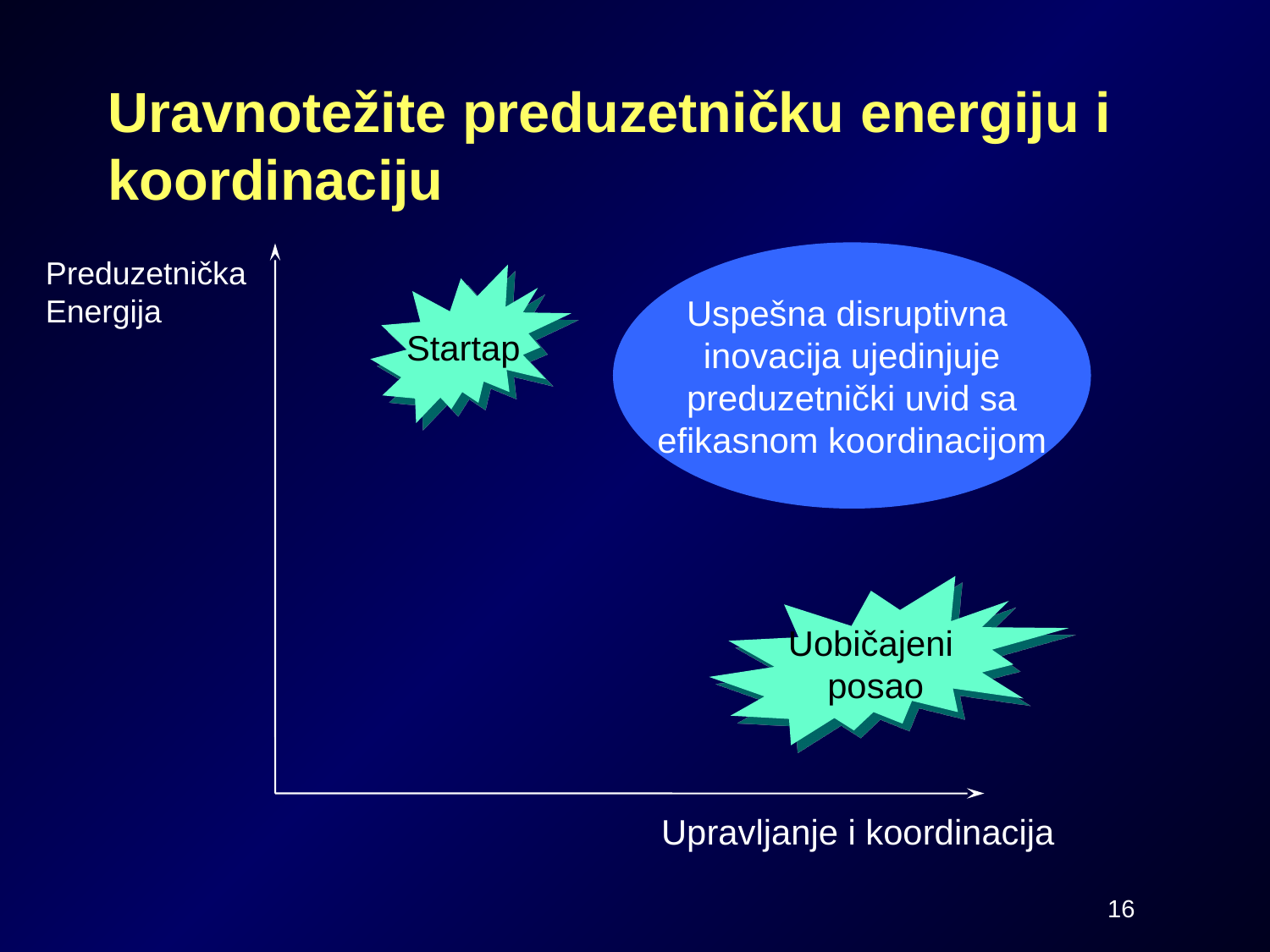

# Uravnotežite preduzetničku energiju i koordinaciju

Uspešna disruptivna
inovacija ujedinjuje
preduzetnički uvid sa
efikasnom koordinacijom
Preduzetnička
Energija
Startap
Uobičajeni
posao
Upravljanje i koordinacija
16